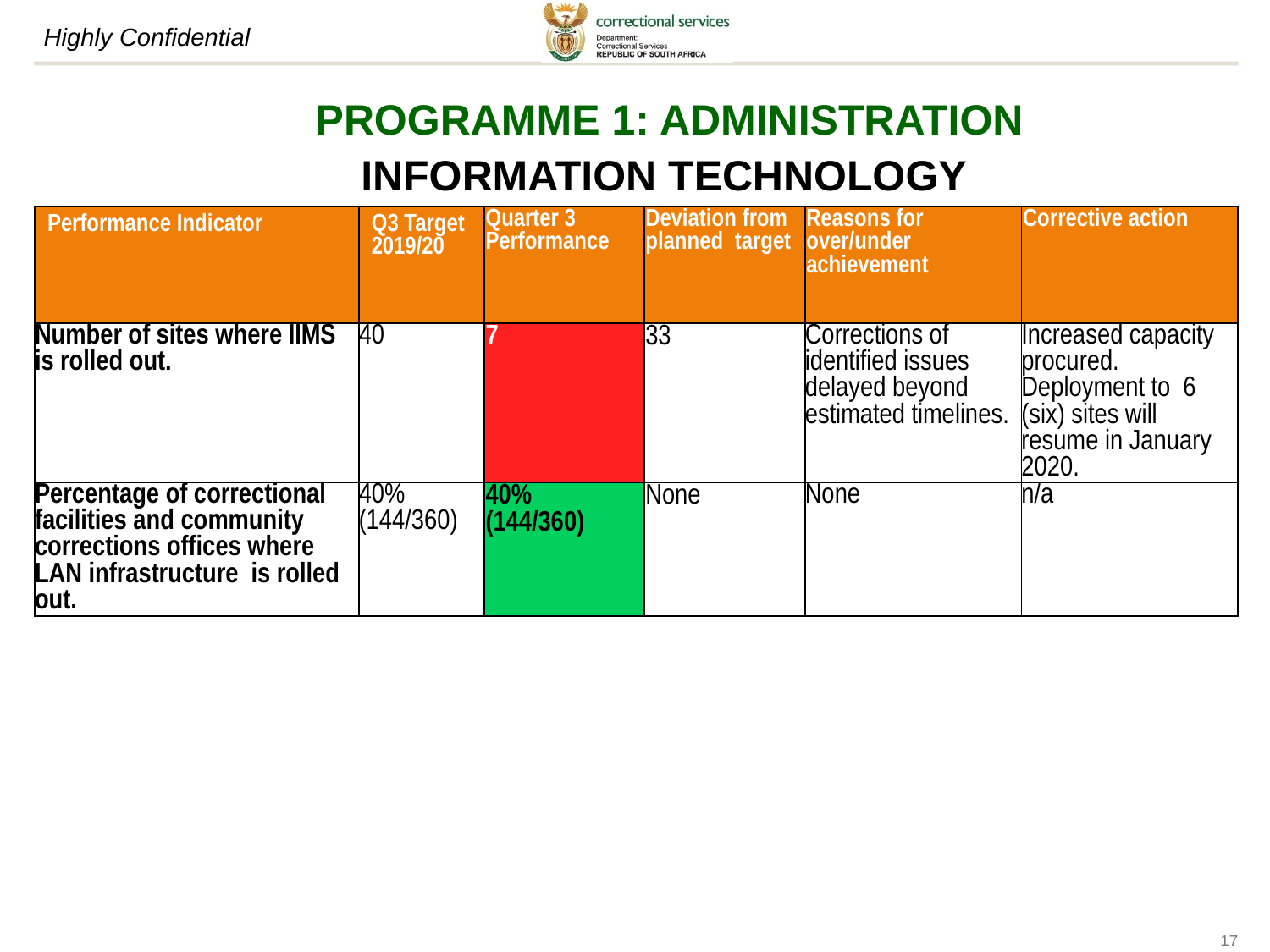

# PROGRAMME 1: ADMINISTRATION INFORMATION TECHNOLOGY
| Performance Indicator | Q3 Target 2019/20 | Quarter 3 Performance | Deviation from planned target | Reasons for over/under achievement | Corrective action |
| --- | --- | --- | --- | --- | --- |
| Number of sites where IIMS is rolled out. | 40 | 7 | 33 | Corrections of identified issues delayed beyond estimated timelines. | Increased capacity procured. Deployment to 6 (six) sites will resume in January 2020. |
| Percentage of correctional facilities and community corrections offices where LAN infrastructure is rolled out. | 40% (144/360) | 40% (144/360) | None | None | n/a |